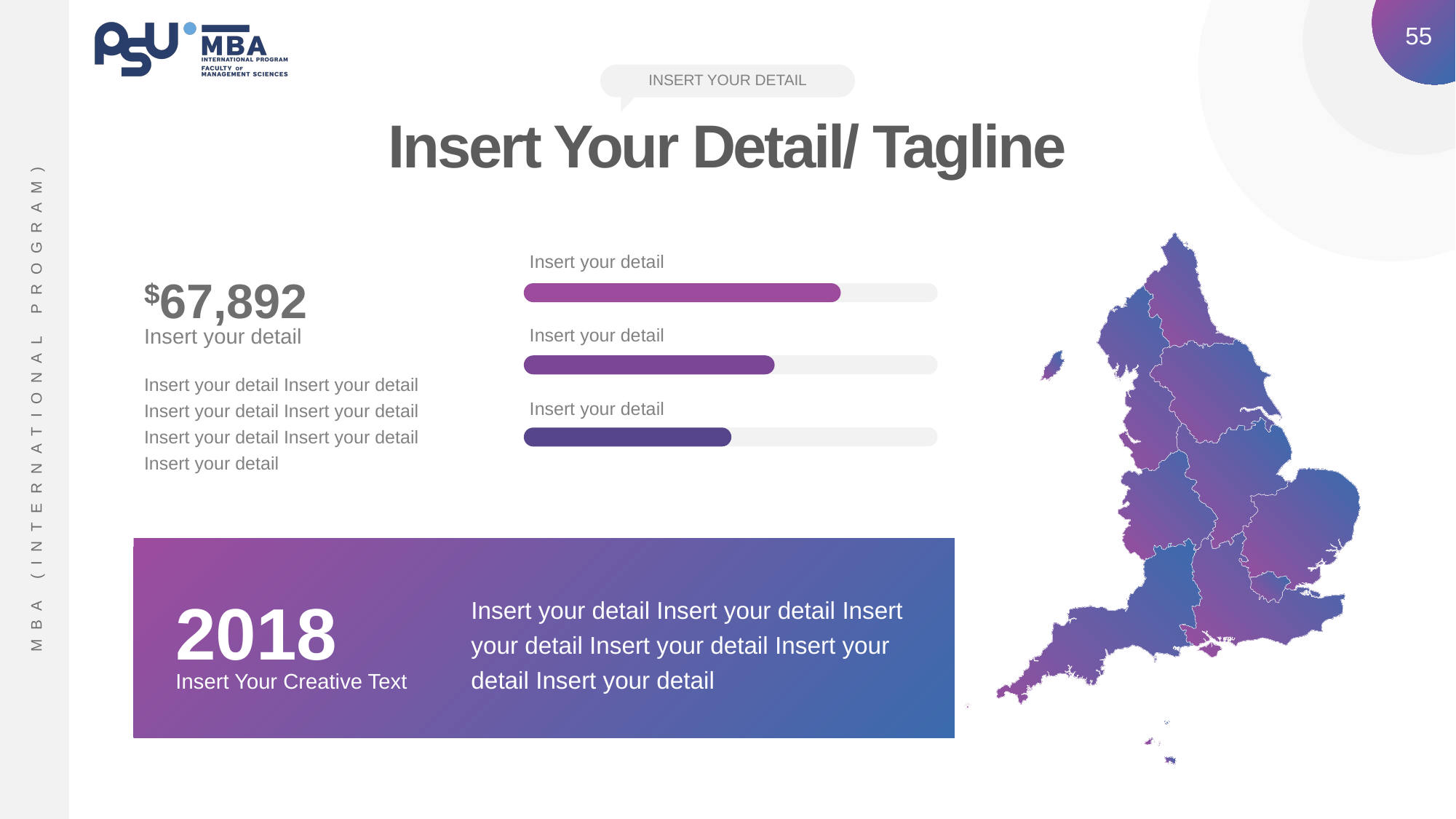

INSERT YOUR DETAIL

Insert Your Detail/ Tagline

Insert your detail

$67,892
Insert your detail

Insert your detail

Insert your detail Insert your detail Insert your detail Insert your detail Insert your detail Insert your detail Insert your detail
Insert your detail

2018
Insert Your Creative Text
Insert your detail Insert your detail Insert your detail Insert your detail Insert your detail Insert your detail